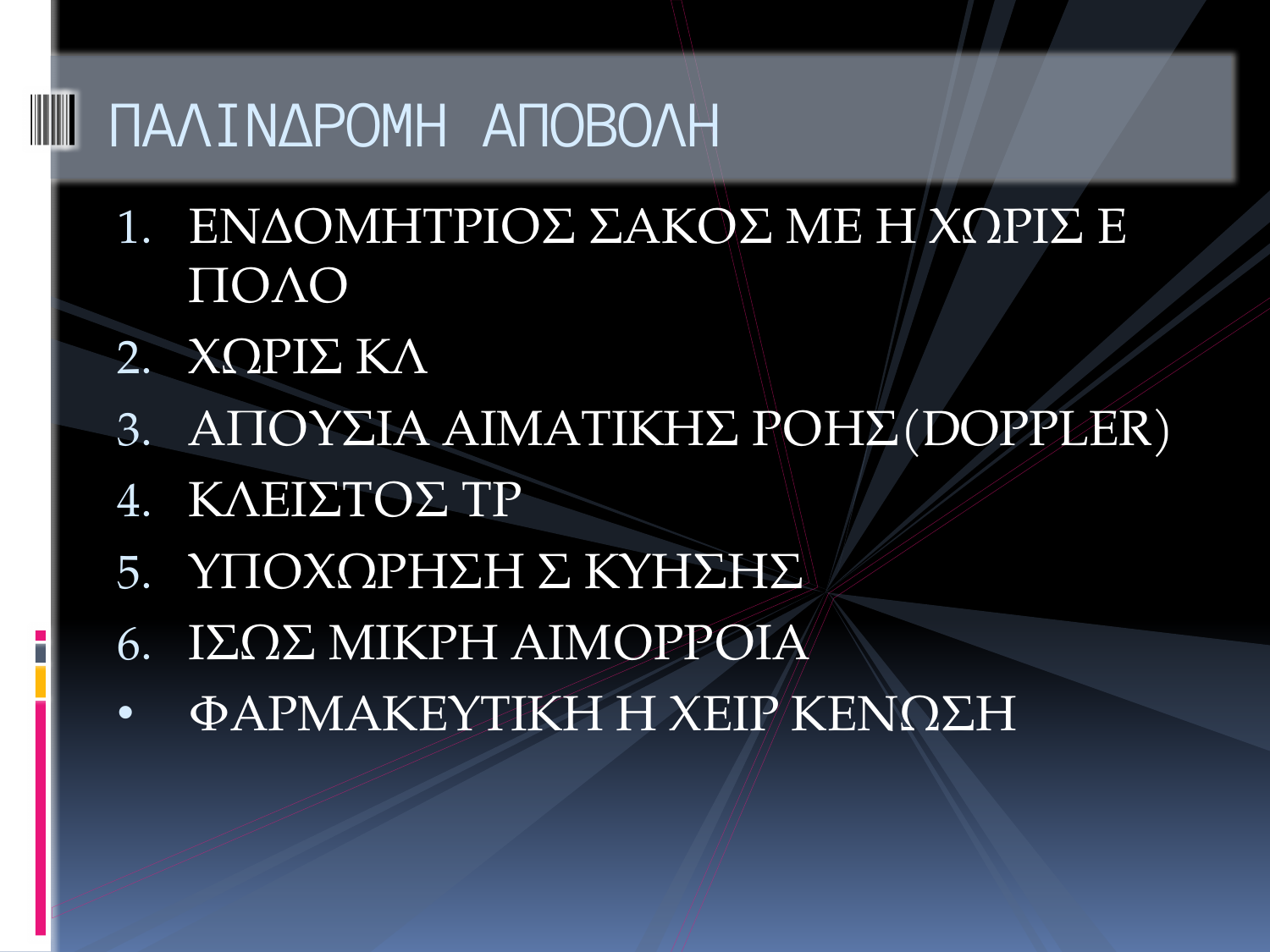

# ΠΑΛΙΝΔΡΟΜΗ ΑΠΟΒΟΛΗ
ΕΝΔΟΜΗΤΡΙΟΣ ΣΑΚΟΣ ΜΕ Η ΧΩΡΙΣ Ε ΠΟΛΟ
ΧΩΡΙΣ ΚΛ
ΑΠΟΥΣΙΑ ΑΙΜΑΤΙΚΗΣ ΡΟΗΣ(DOPPLER)
ΚΛΕΙΣΤΟΣ ΤΡ
ΥΠΟΧΩΡΗΣΗ Σ ΚΥΗΣΗΣ
ΙΣΩΣ ΜΙΚΡΗ ΑΙΜΟΡΡΟΙΑ
ΦΑΡΜΑΚΕΥΤΙΚΗ Η ΧΕΙΡ ΚΕΝΩΣΗ